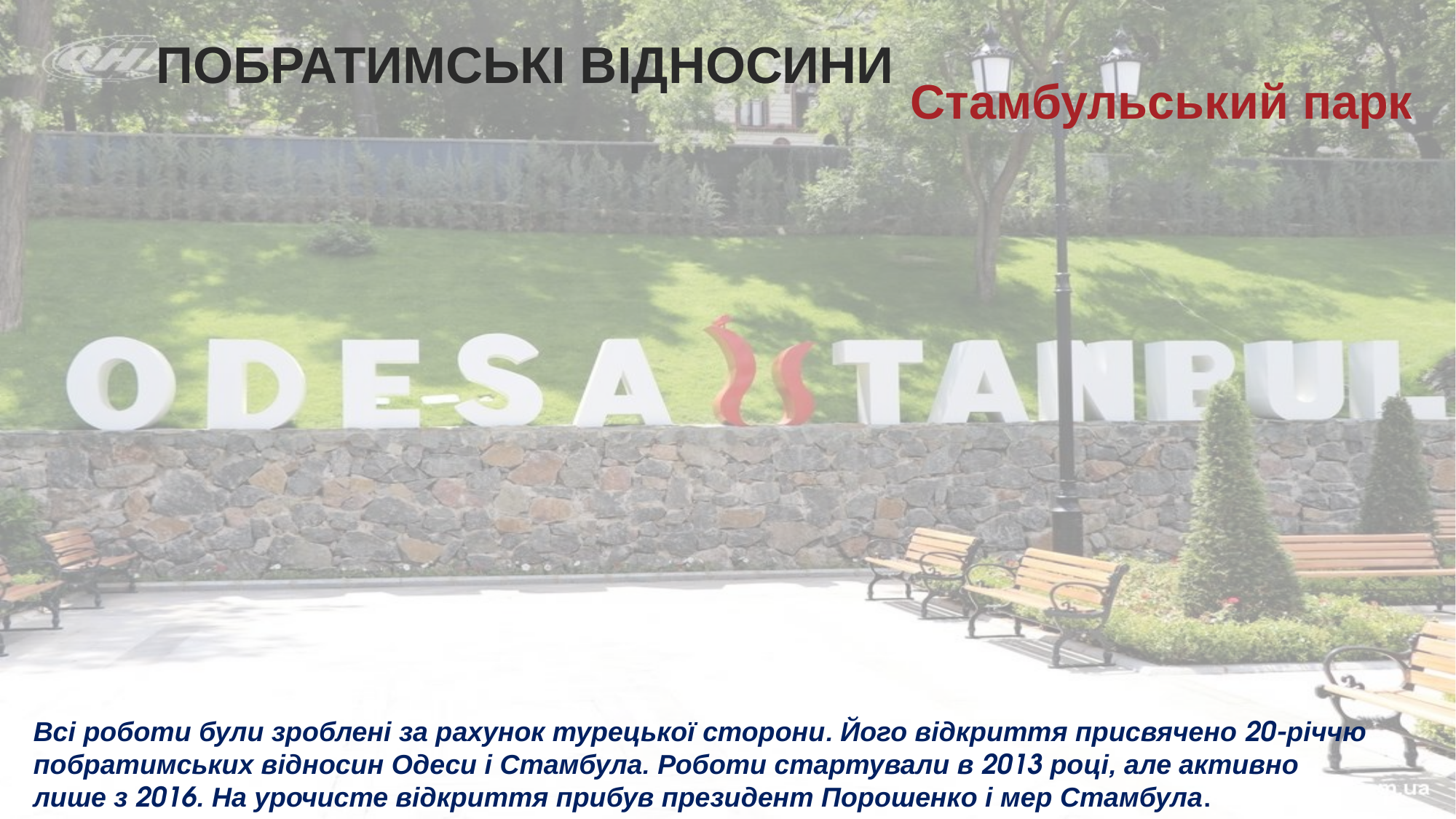

# Побратимські відносини
Стамбульський парк
Всі роботи були зроблені за рахунок турецької сторони. Його відкриття присвячено 20-річчю побратимських відносин Одеси і Стамбула. Роботи стартували в 2013 році, але активно лише з 2016. На урочисте відкриття прибув президент Порошенко і мер Стамбула.